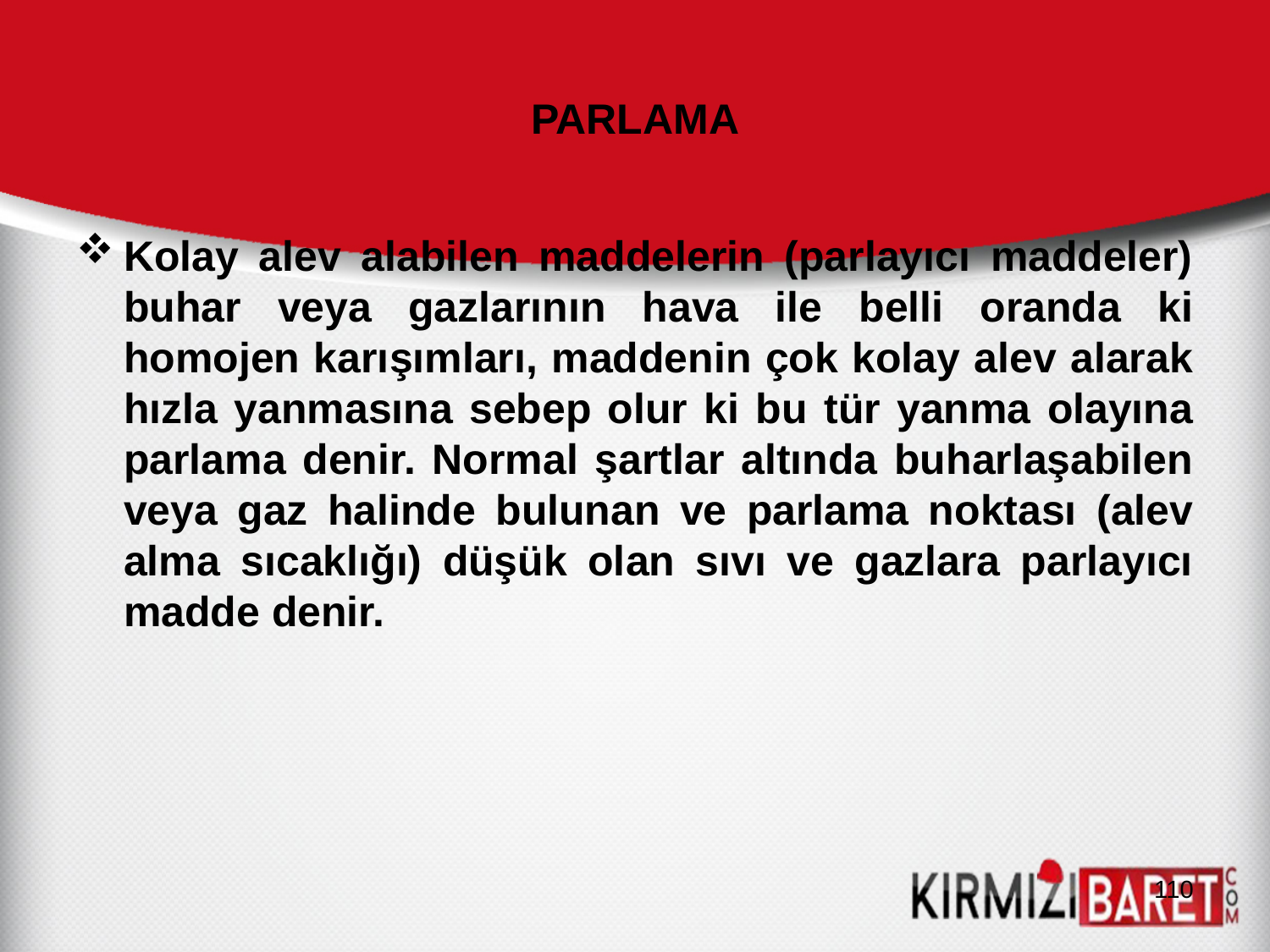

# PARLAMA
Kolay alev alabilen maddelerin (parlayıcı maddeler) buhar veya gazlarının hava ile belli oranda ki homojen karışımları, maddenin çok kolay alev alarak hızla yanmasına sebep olur ki bu tür yanma olayına parlama denir. Normal şartlar altında buharlaşabilen veya gaz halinde bulunan ve parlama noktası (alev alma sıcaklığı) düşük olan sıvı ve gazlara parlayıcı madde denir.

110